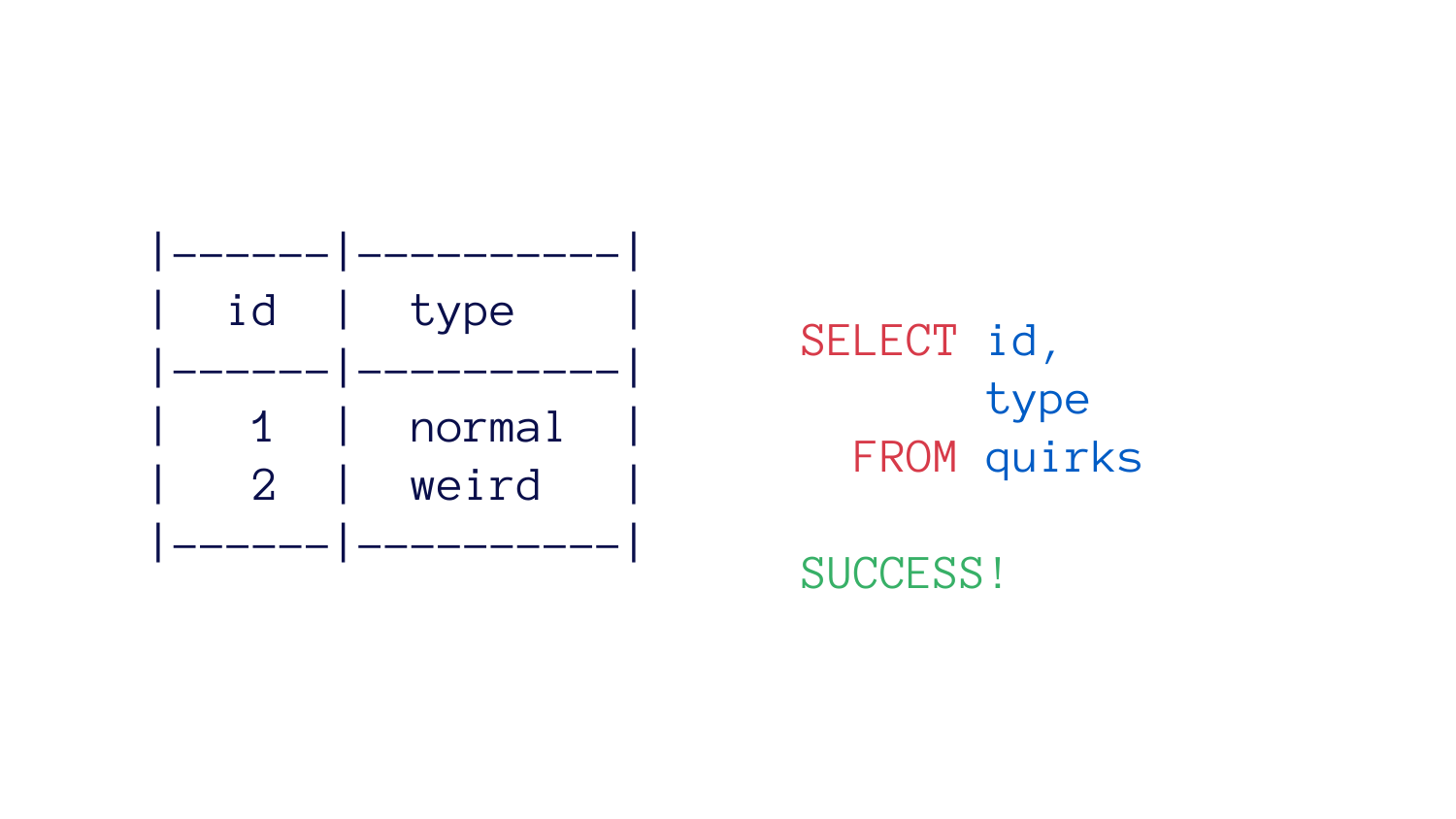

|------|----------|
|  id  |  type    |
|------|----------|
|   1  |  normal  |
|   2  |  weird   |
|------|----------|

SELECT id,
       type
  FROM quirks
SUCCESS!